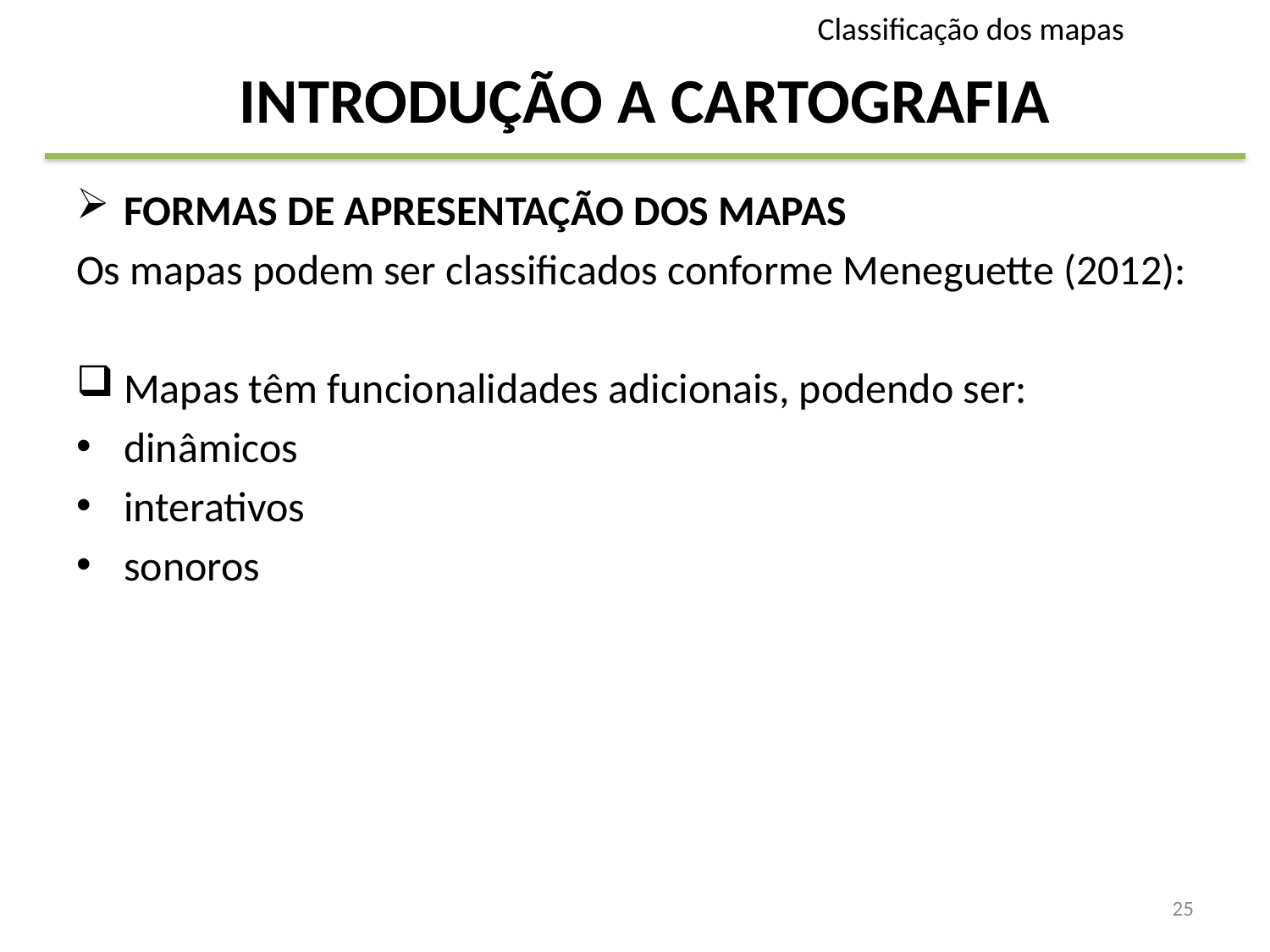

Classificação dos mapas
# INTRODUÇÃO A CARTOGRAFIA
FORMAS DE APRESENTAÇÃO DOS MAPAS
Os mapas podem ser classificados conforme Meneguette (2012):

Mapas têm funcionalidades adicionais, podendo ser:
dinâmicos
interativos
sonoros
25